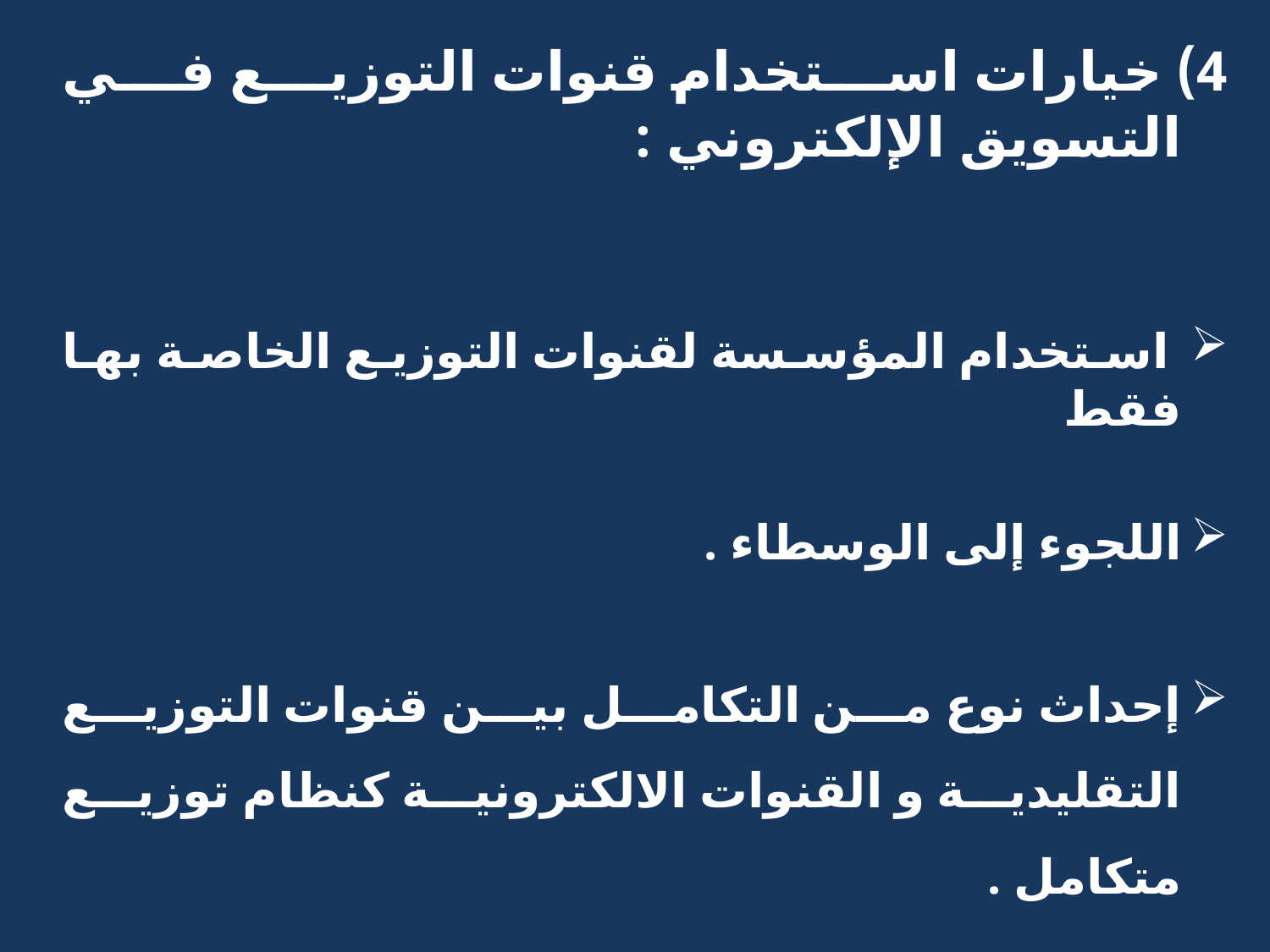

4) خيارات استخدام قنوات التوزيع في التسويق الإلكتروني :

 استخدام المؤسسة لقنوات التوزيع الخاصة بها فقط

اللجوء إلى الوسطاء .

إحداث نوع من التكامل بين قنوات التوزيع التقليدية و القنوات الالكترونية كنظام توزيع متكامل .